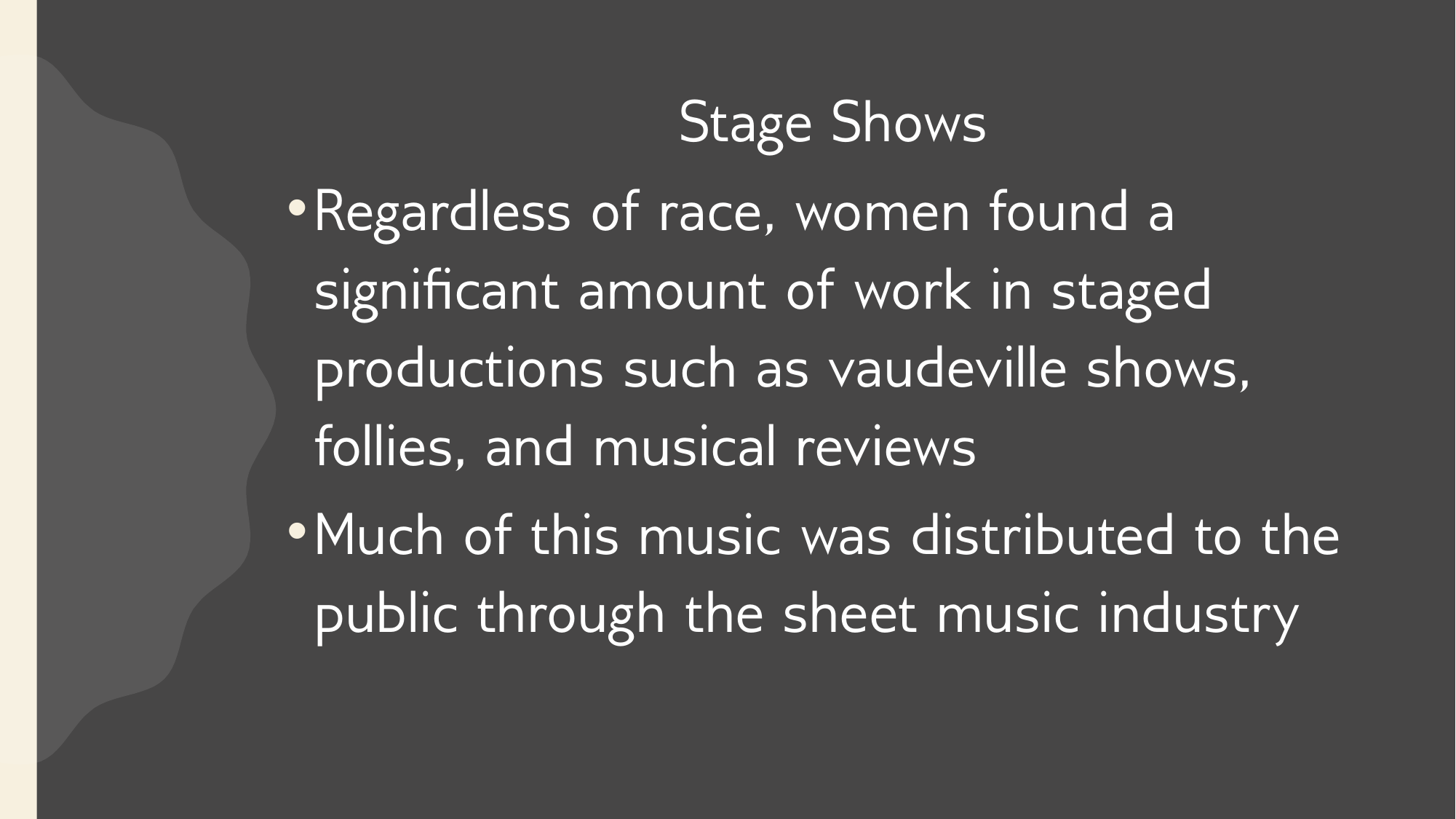

Stage Shows
Regardless of race, women found a significant amount of work in staged productions such as vaudeville shows, follies, and musical reviews
Much of this music was distributed to the public through the sheet music industry